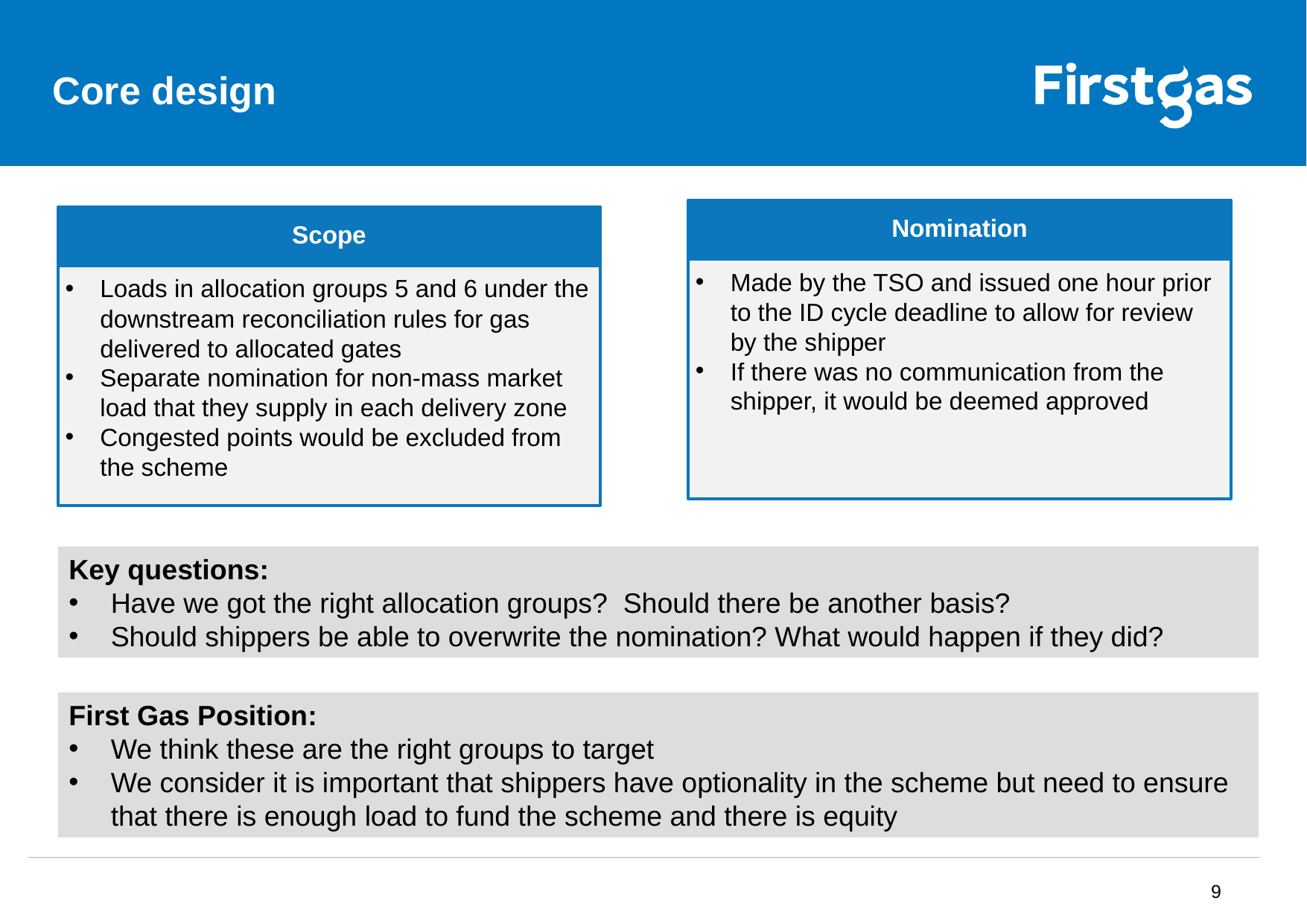

# Core design
Nomination
Scope
Made by the TSO and issued one hour prior to the ID cycle deadline to allow for review by the shipper
If there was no communication from the shipper, it would be deemed approved
Loads in allocation groups 5 and 6 under the downstream reconciliation rules for gas delivered to allocated gates
Separate nomination for non-mass market load that they supply in each delivery zone
Congested points would be excluded from the scheme

Key questions:
Have we got the right allocation groups?  Should there be another basis?
Should shippers be able to overwrite the nomination? What would happen if they did?
First Gas Position:
We think these are the right groups to target
We consider it is important that shippers have optionality in the scheme but need to ensure that there is enough load to fund the scheme and there is equity